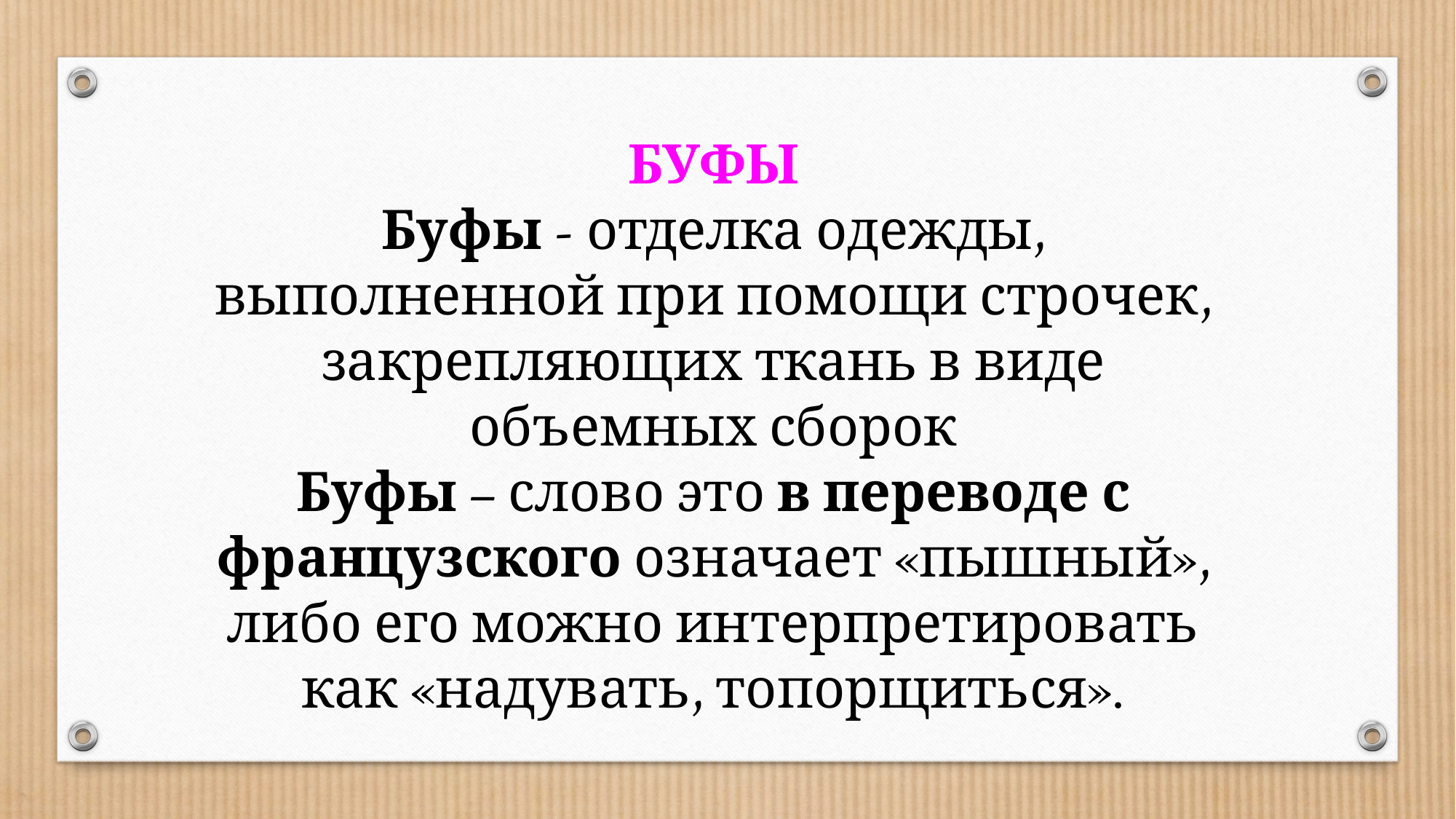

БУФЫ
Буфы - отделка одежды, выполненной при помощи строчек, закрепляющих ткань в виде объемных сборок
Буфы – слово это в переводе с французского означает «пышный», либо его можно интерпретировать как «надувать, топорщиться».